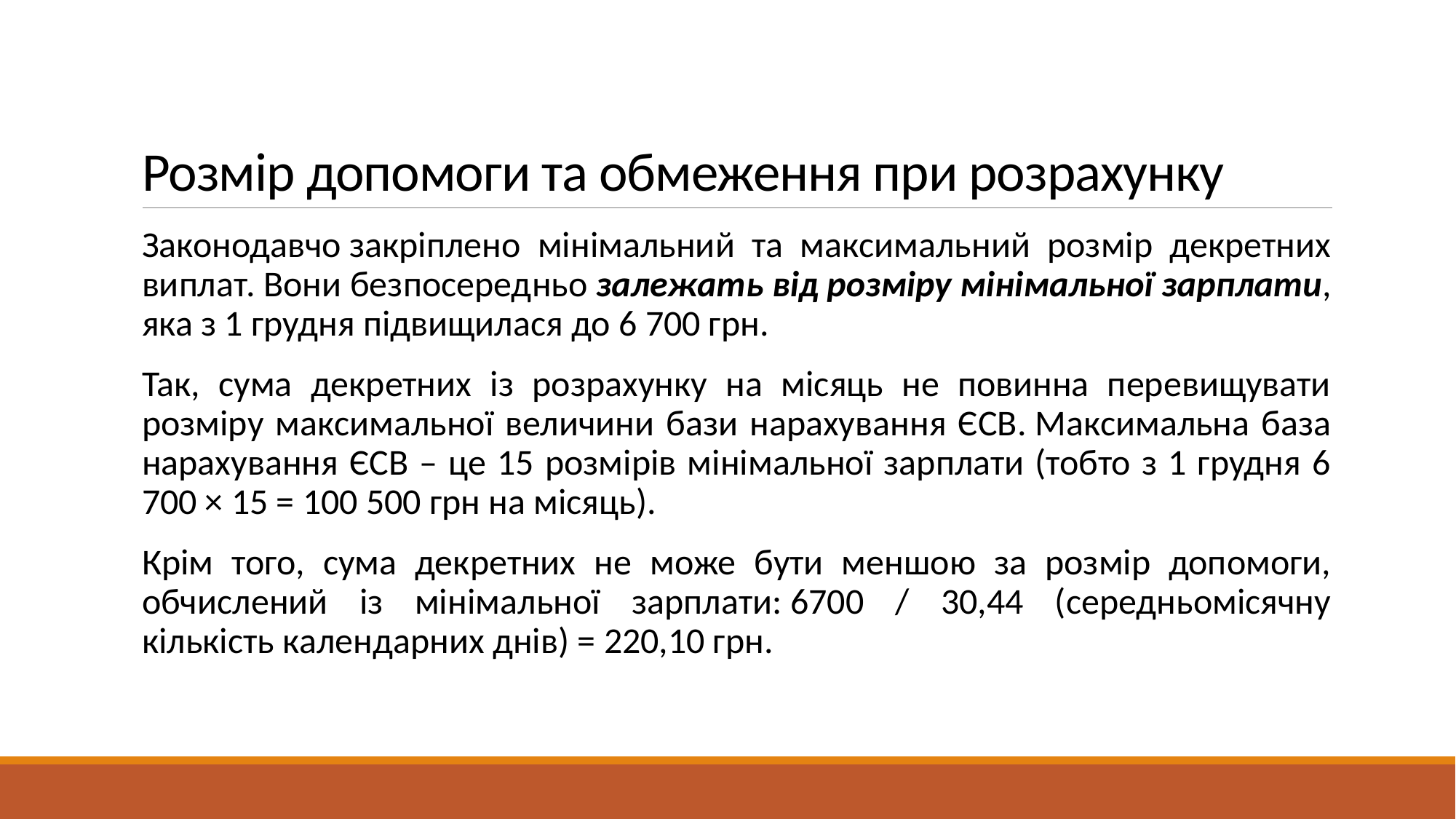

# Розмір допомоги та обмеження при розрахунку
Законодавчо закріплено мінімальний та максимальний розмір декретних виплат. Вони безпосередньо залежать від розміру мінімальної зарплати, яка з 1 грудня підвищилася до 6 700 грн.
Так, сума декретних із розрахунку на місяць не повинна перевищувати розміру максимальної величини бази нарахування ЄСВ. Максимальна база нарахування ЄСВ – це 15 розмірів мінімальної зарплати (тобто з 1 грудня 6 700 × 15 = 100 500 грн на місяць).
Крім того, сума декретних не може бути меншою за розмір допомоги, обчислений із мінімальної зарплати: 6700 / 30,44 (середньомісячну кількість календарних днів) = 220,10 грн.